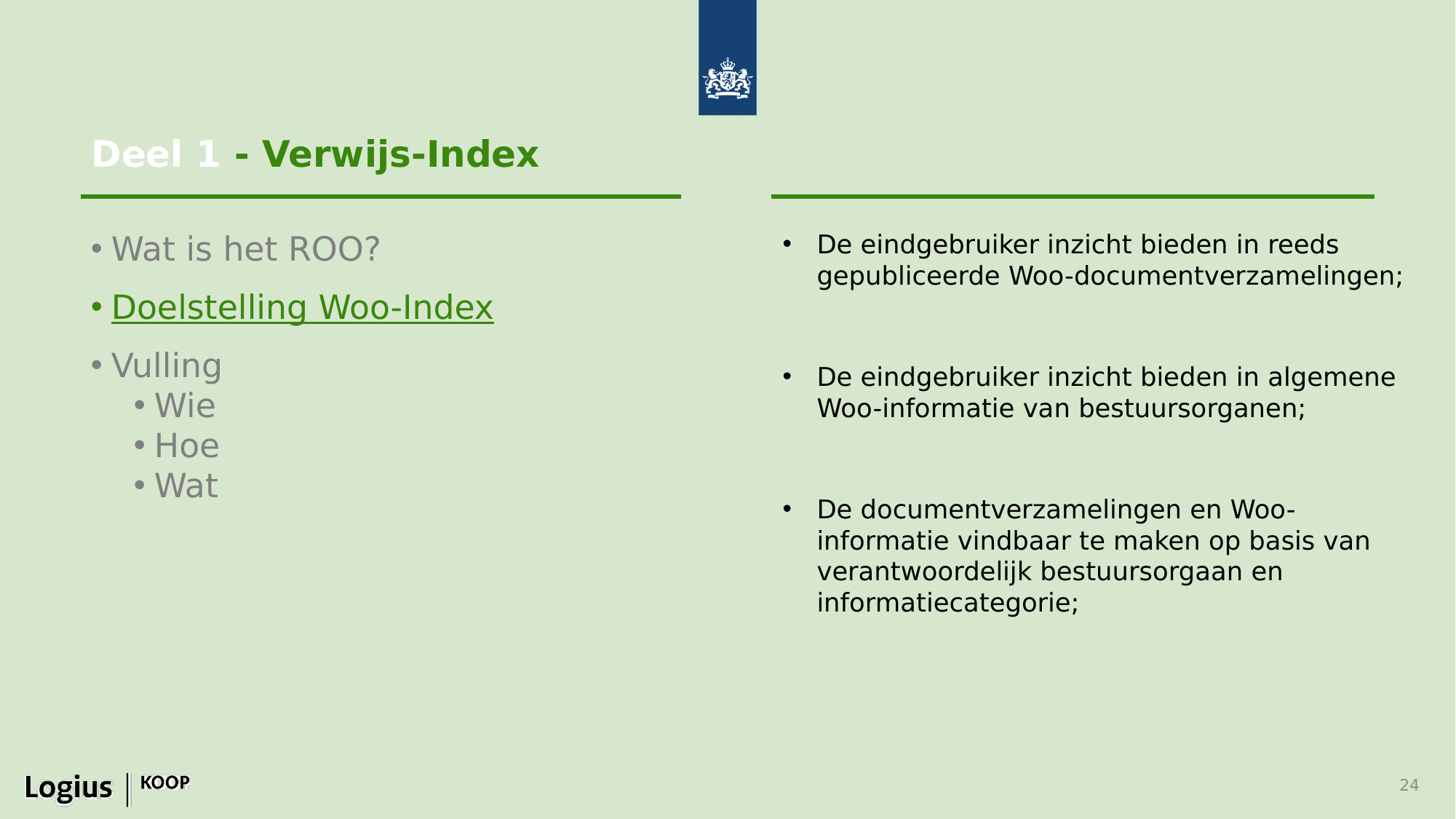

# Deel 1 - Verwijs-Index
Wat is het ROO?
Doelstelling Woo-Index
Vulling
Wie
Hoe
Wat

De eindgebruiker inzicht bieden in reeds gepubliceerde Woo-documentverzamelingen;

De eindgebruiker inzicht bieden in algemene Woo-informatie van bestuursorganen;

De documentverzamelingen en Woo-informatie vindbaar te maken op basis van verantwoordelijk bestuursorgaan en informatiecategorie;

24